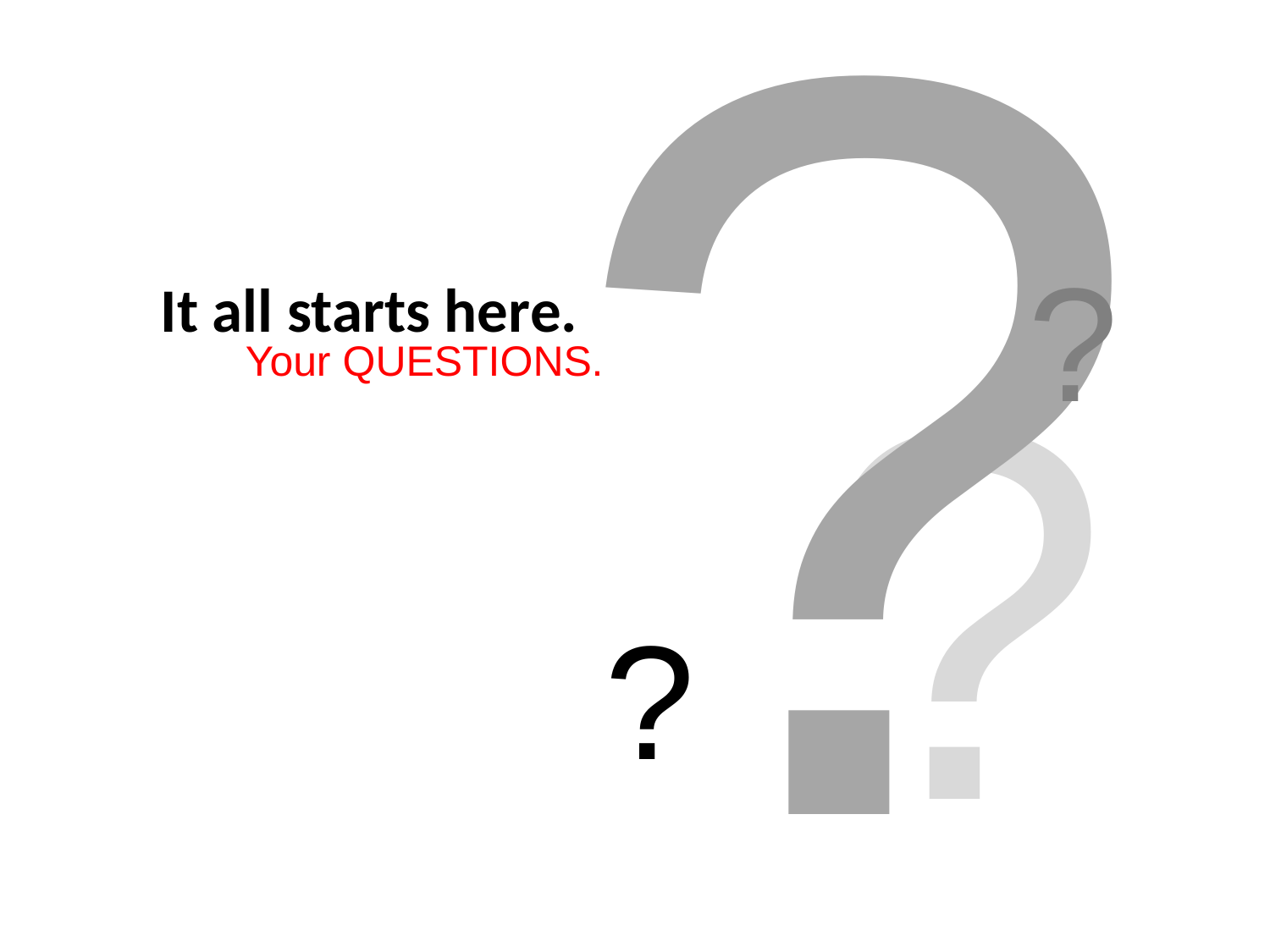

?
?
It all starts here.
?
Your QUESTIONS.
?